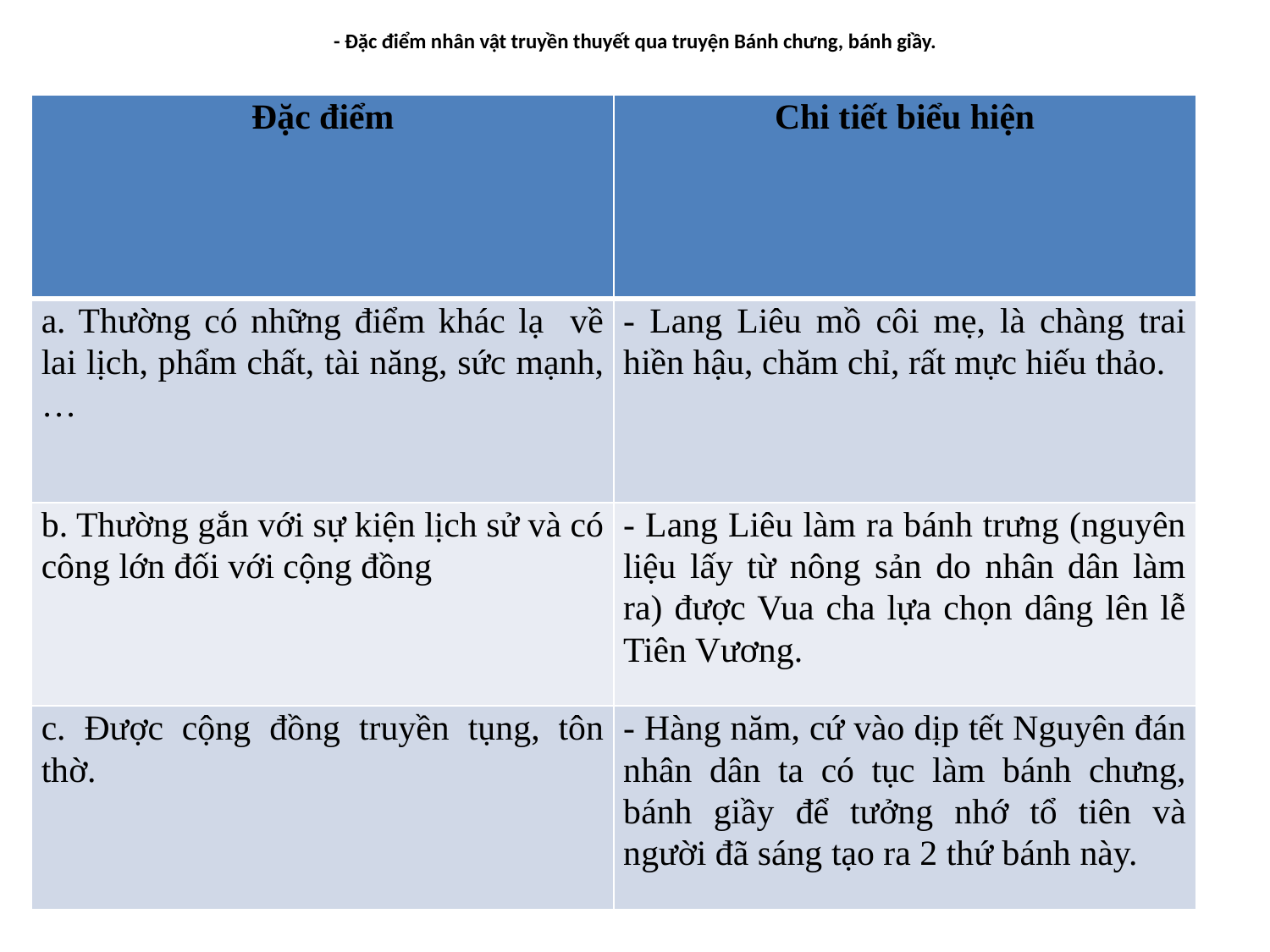

# - Đặc điểm nhân vật truyền thuyết qua truyện Bánh chưng, bánh giầy.
| Đặc điểm | Chi tiết biểu hiện |
| --- | --- |
| a. Thường có những điểm khác lạ về lai lịch, phẩm chất, tài năng, sức mạnh,… | - Lang Liêu mồ côi mẹ, là chàng trai hiền hậu, chăm chỉ, rất mực hiếu thảo. |
| b. Thường gắn với sự kiện lịch sử và có công lớn đối với cộng đồng | - Lang Liêu làm ra bánh trưng (nguyên liệu lấy từ nông sản do nhân dân làm ra) được Vua cha lựa chọn dâng lên lễ Tiên Vương. |
| c. Được cộng đồng truyền tụng, tôn thờ. | - Hàng năm, cứ vào dịp tết Nguyên đán nhân dân ta có tục làm bánh chưng, bánh giầy để tưởng nhớ tổ tiên và người đã sáng tạo ra 2 thứ bánh này. |